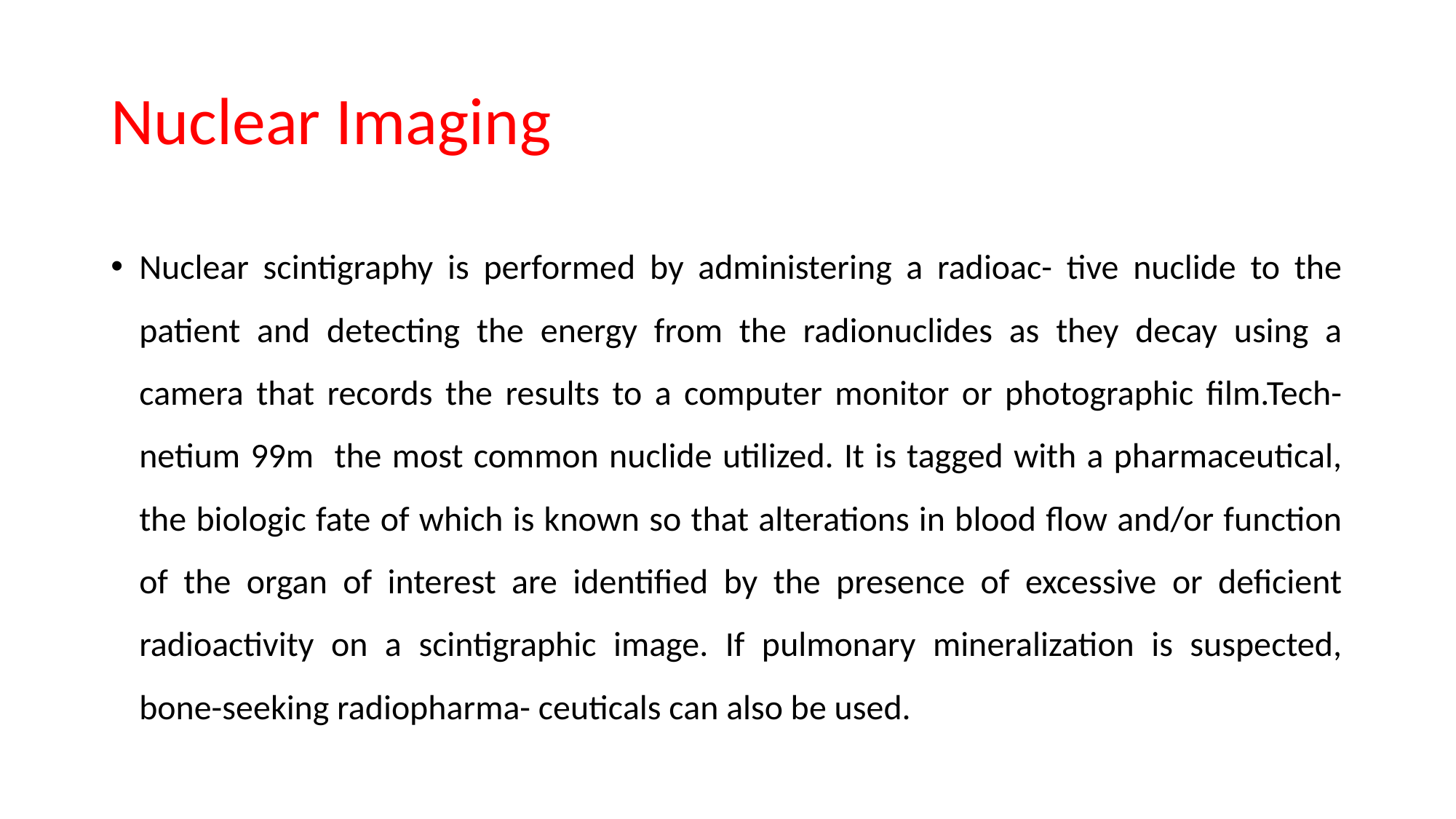

# Nuclear Imaging
Nuclear scintigraphy is performed by administering a radioac- tive nuclide to the patient and detecting the energy from the radionuclides as they decay using a camera that records the results to a computer monitor or photographic film.Tech- netium 99m  the most common nuclide utilized. It is tagged with a pharmaceutical, the biologic fate of which is known so that alterations in blood flow and/or function of the organ of interest are identified by the presence of excessive or deficient radioactivity on a scintigraphic image. If pulmonary mineralization is suspected, bone-seeking radiopharma- ceuticals can also be used.